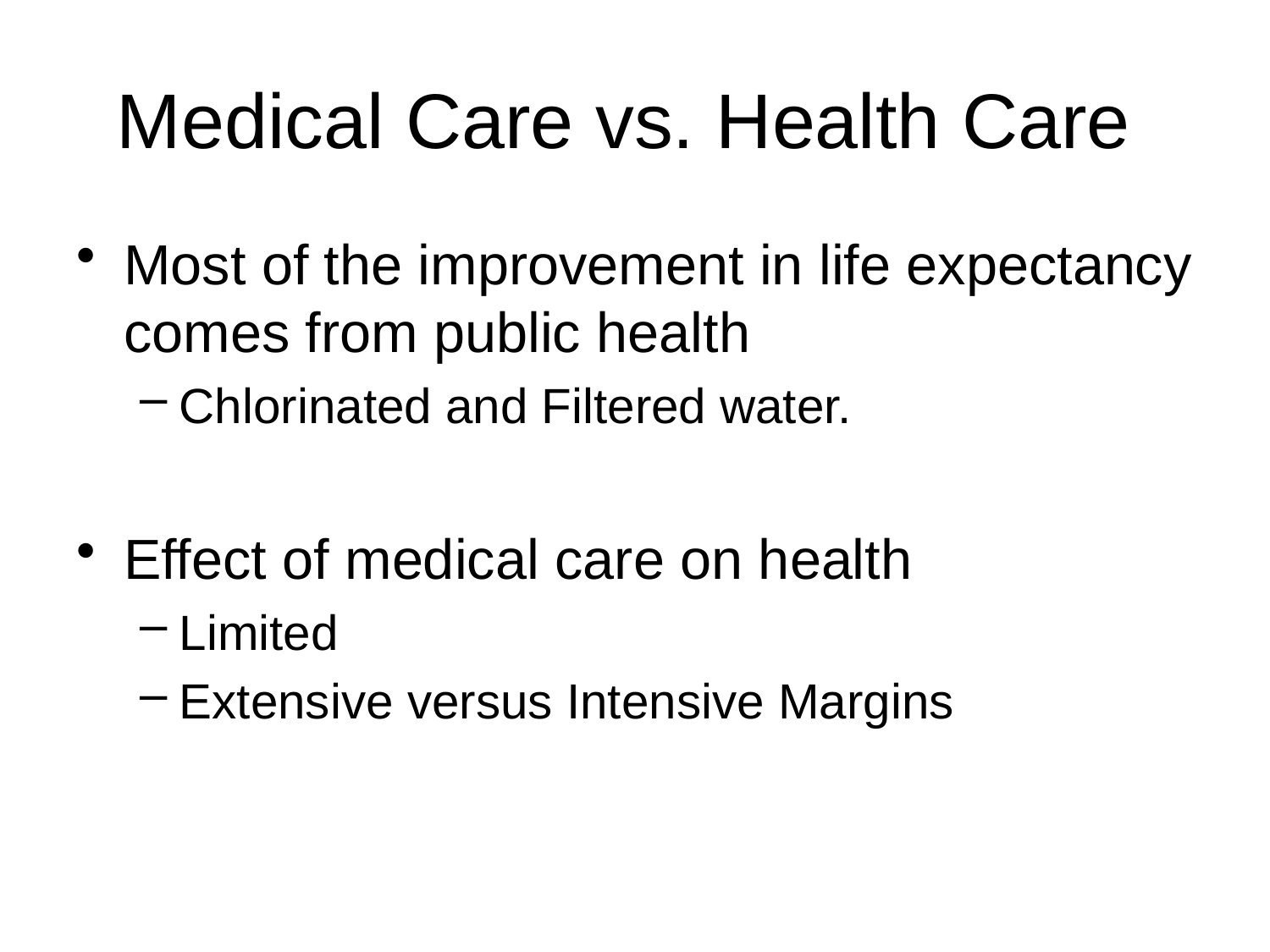

# Medical Care vs. Health Care
Most of the improvement in life expectancy comes from public health
Chlorinated and Filtered water.

Effect of medical care on health
Limited
Extensive versus Intensive Margins